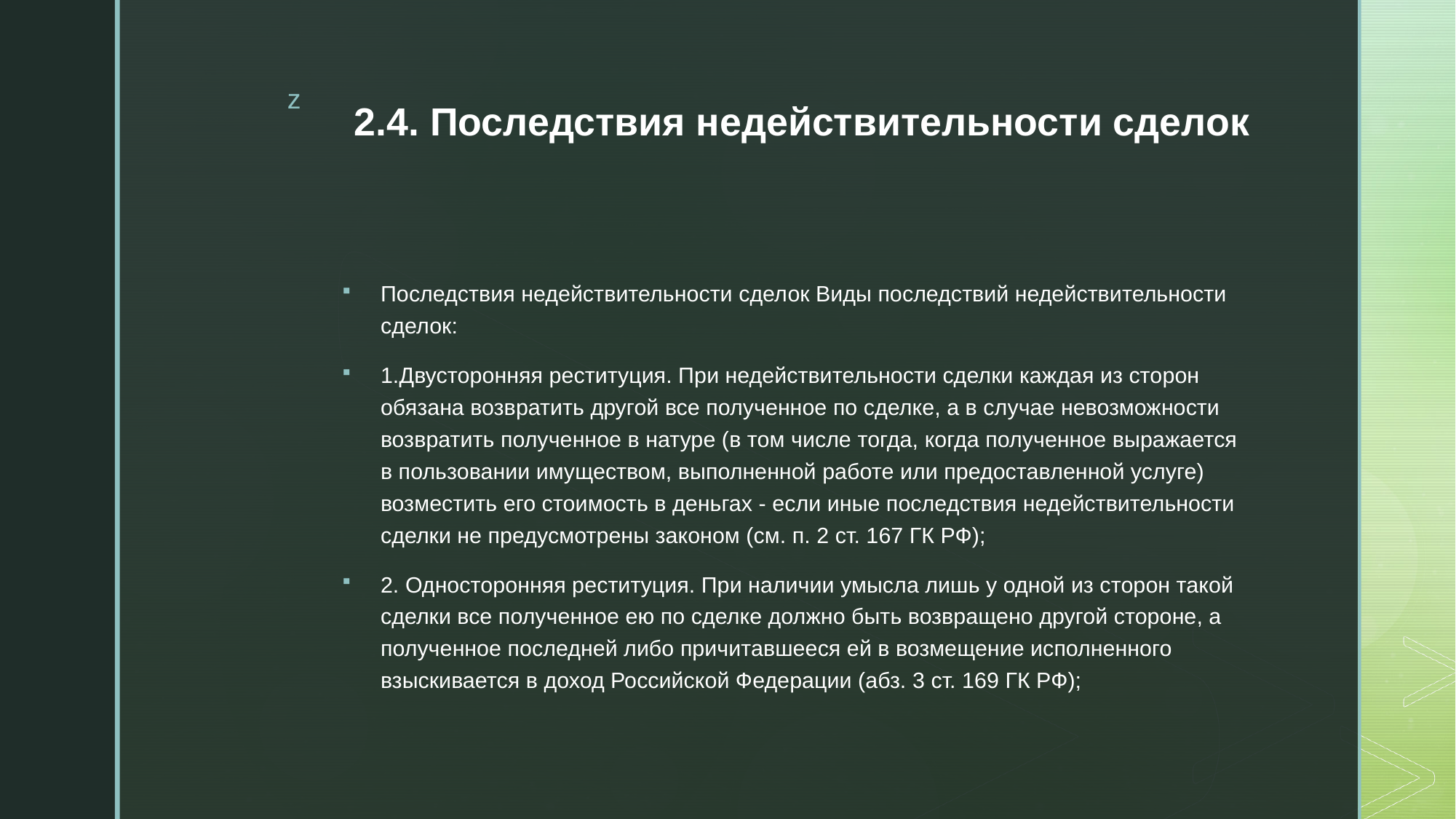

# 2.4. Последствия недействительности сделок
Последствия недействительности сделок Виды последствий недействительности сделок:
1.Двусторонняя реституция. При недействительности сделки каждая из сторон обязана возвратить другой все полученное по сделке, а в случае невозможности возвратить полученное в натуре (в том числе тогда, когда полученное выражается в пользовании имуществом, выполненной работе или предоставленной услуге) возместить его стоимость в деньгах - если иные последствия недействительности сделки не предусмотрены законом (см. п. 2 ст. 167 ГК РФ);
2. Односторонняя реституция. При наличии умысла лишь у одной из сторон такой сделки все полученное ею по сделке должно быть возвращено другой стороне, а полученное последней либо причитавшееся ей в возмещение исполненного взыскивается в доход Российской Федерации (абз. 3 ст. 169 ГК РФ);